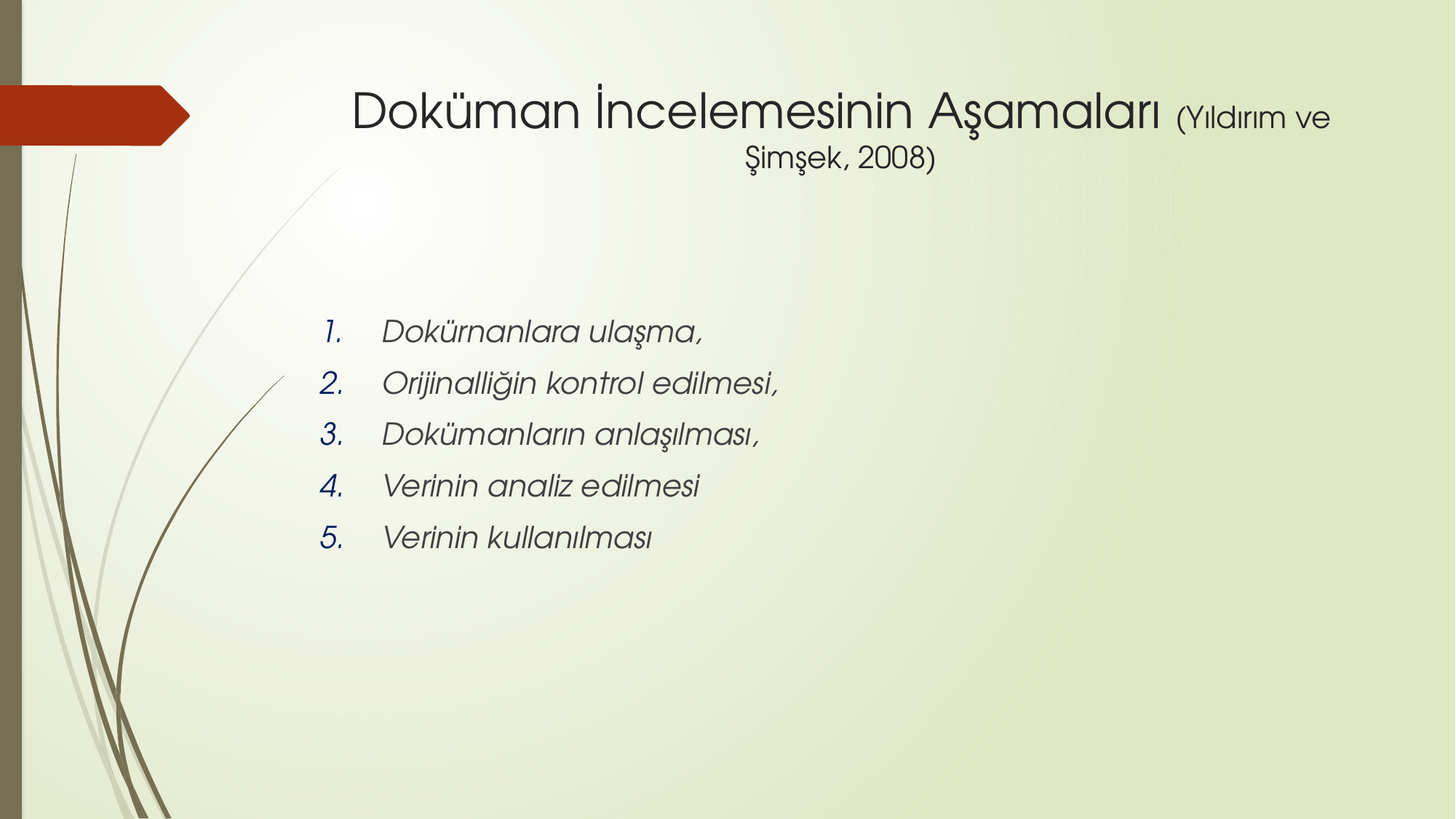

# Doküman İncelemesinin Aşamaları (Yıldırım ve Şimşek, 2008)

Dokürnanlara ulaşma,
Orijinalliğin kontrol edilmesi,
Dokümanların anlaşılması,
Verinin analiz edilmesi
Verinin kullanılması